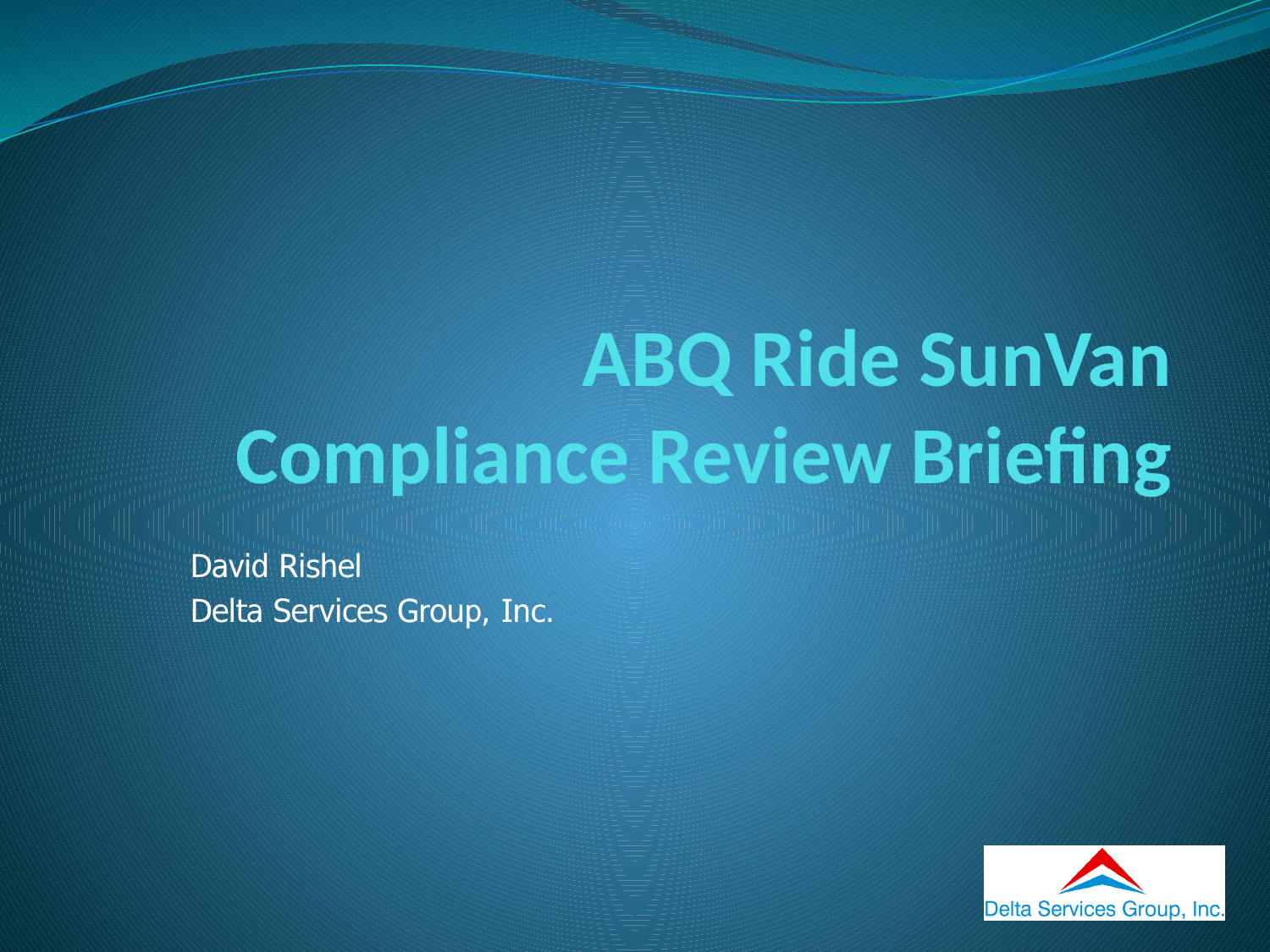

ABQ Ride SunVan
Compliance Review Briefing
David Rishel
Delta Services Group, Inc.